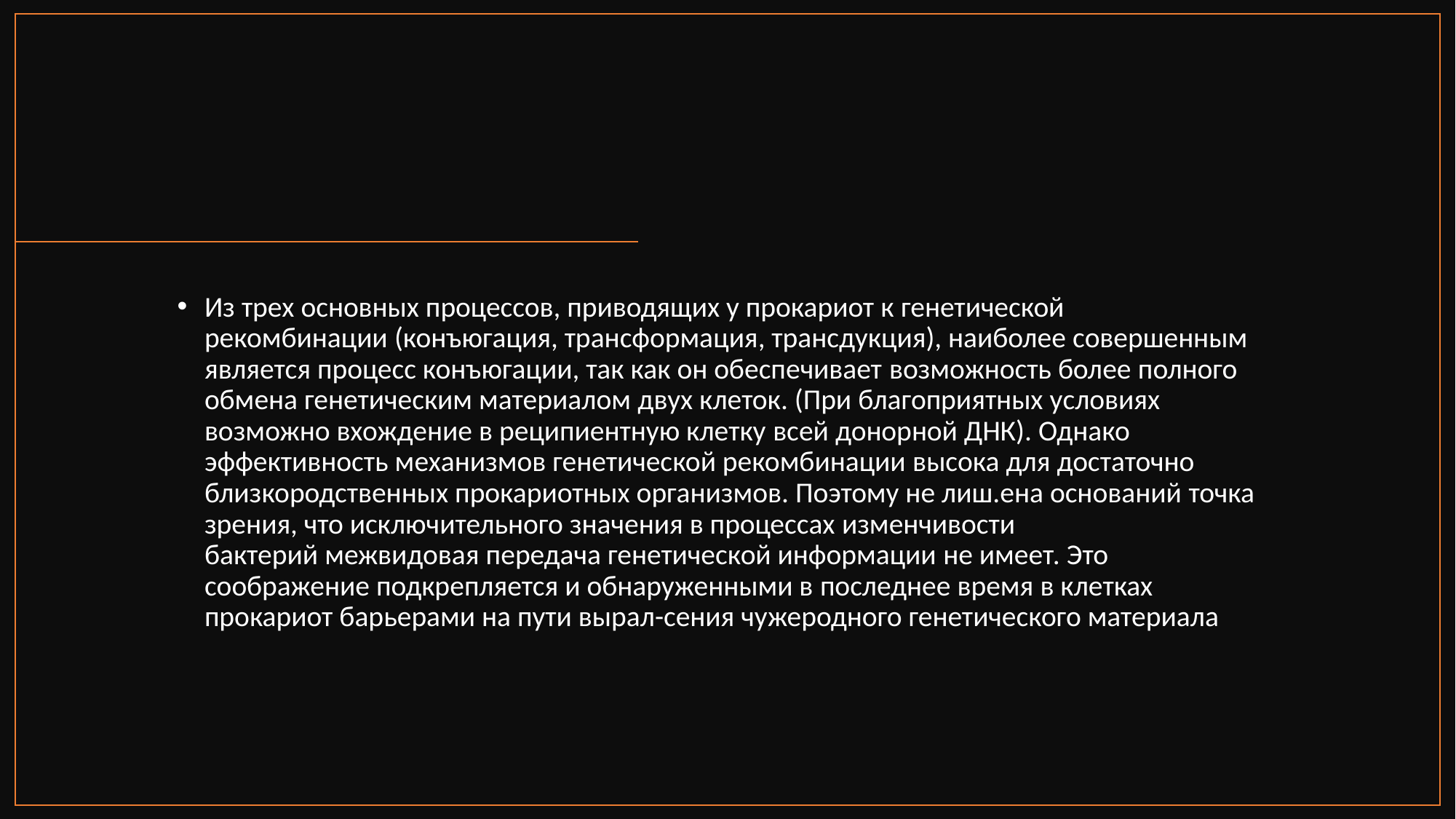

Из трех основных процессов, приводящих у прокариот к генетической рекомбинации (конъюгация, трансформация, трансдукция), наиболее совершенным является процесс конъюгации, так как он обеспечивает возможность более полного обмена генетическим материалом двух клеток. (При благоприятных условиях возможно вхождение в реципиентную клетку всей донорной ДНК). Однако эффективность механизмов генетической рекомбинации высока для достаточно близкородственных прокариотных организмов. Поэтому не лиш.ена оснований точка зрения, что исключительного значения в процессах изменчивости бактерий межвидовая передача генетической информации не имеет. Это соображение подкрепляется и обнаруженными в последнее время в клетках прокариот барьерами на пути вырал-сения чужеродного генетического материала